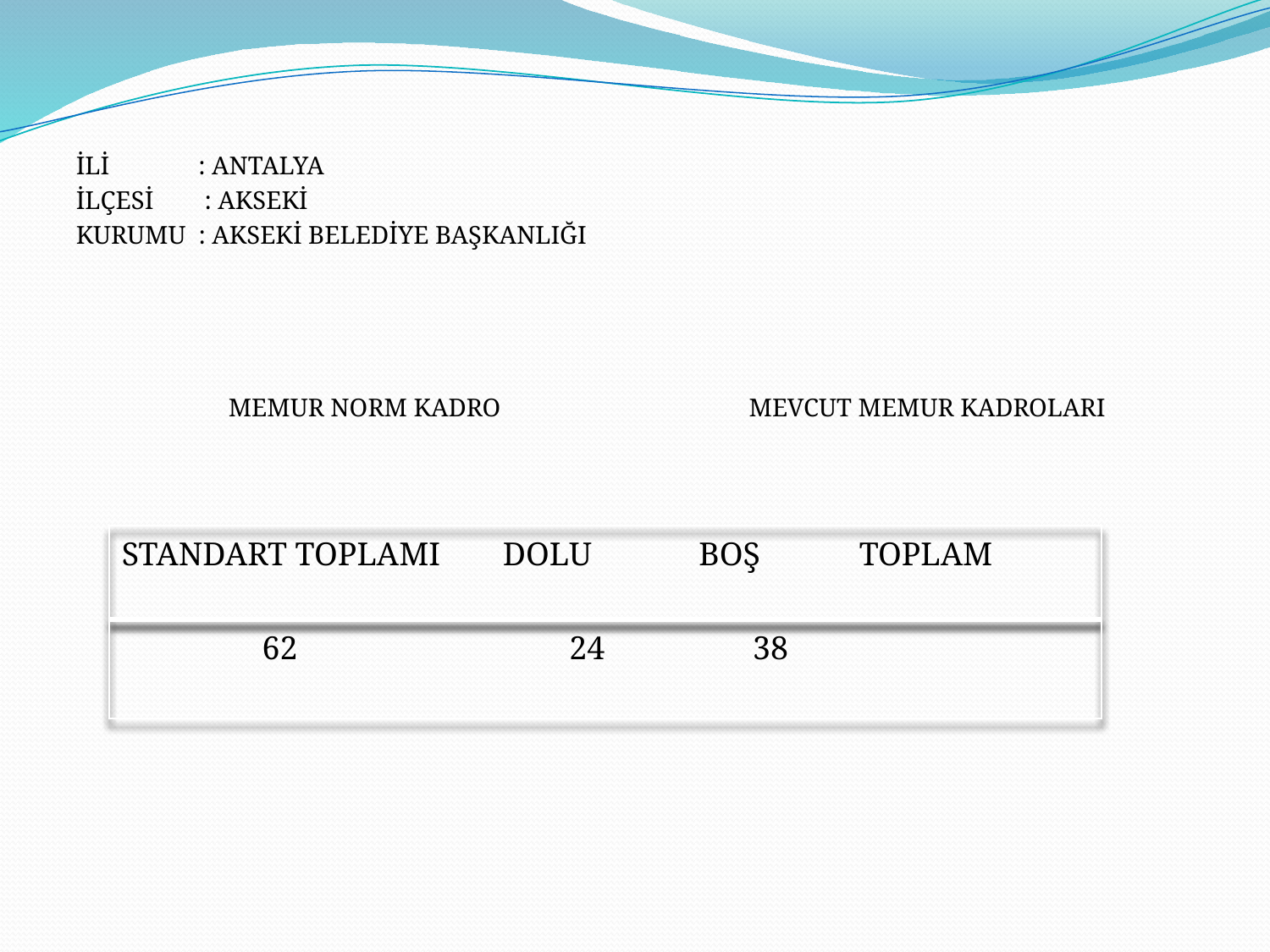

İLİ              : ANTALYA
İLÇESİ        : AKSEKİ
KURUMU  : AKSEKİ BELEDİYE BAŞKANLIĞI

                        MEMUR NORM KADRO 	                    MEVCUT MEMUR KADROLARI

| STANDART TOPLAMI DOLU BOŞ TOPLAM |
| --- |
| 62 24 38 |